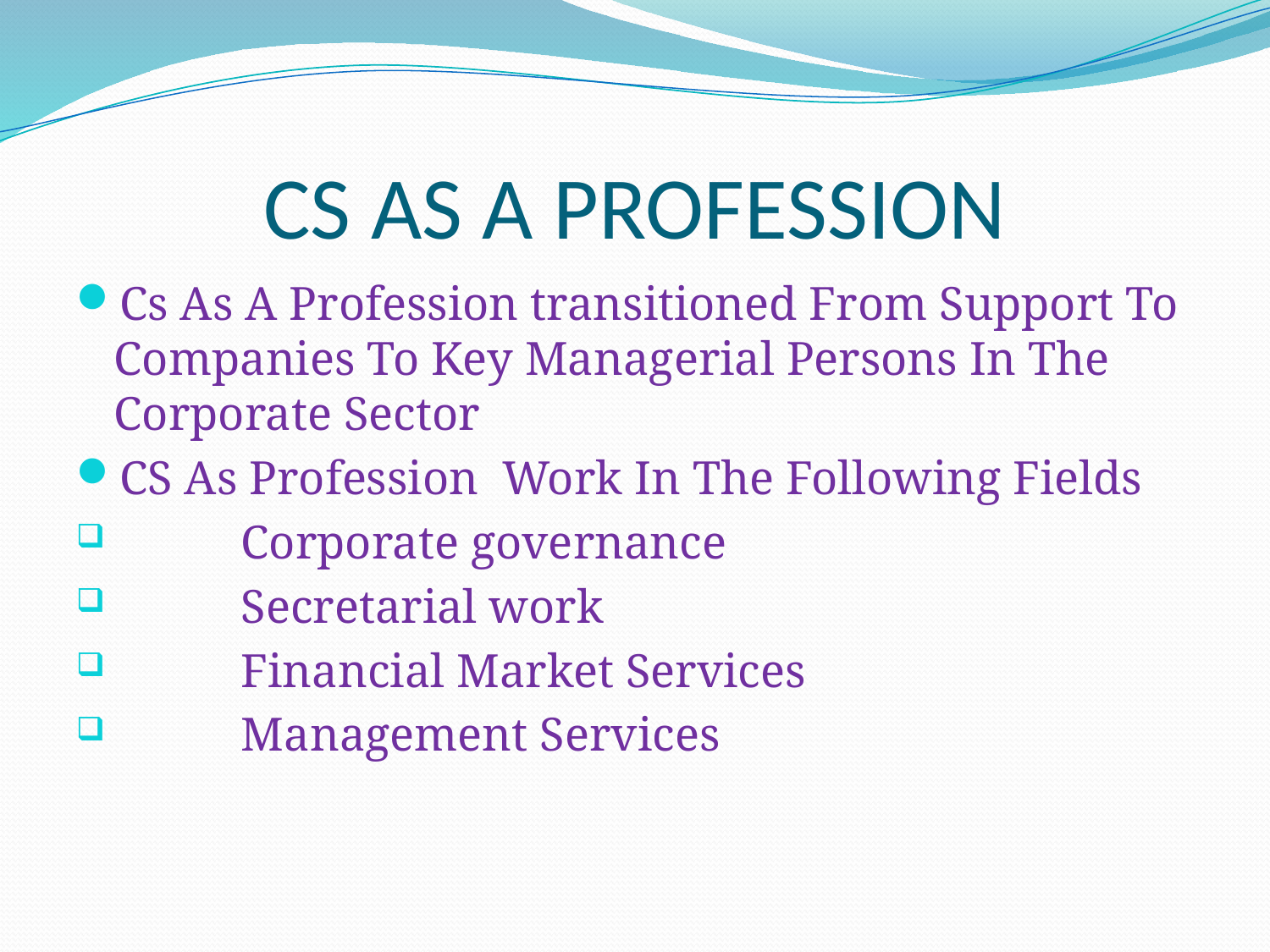

# CS AS A PROFESSION
Cs As A Profession transitioned From Support To Companies To Key Managerial Persons In The Corporate Sector
CS As Profession  Work In The Following Fields
	Corporate governance
	Secretarial work
	Financial Market Services
	Management Services